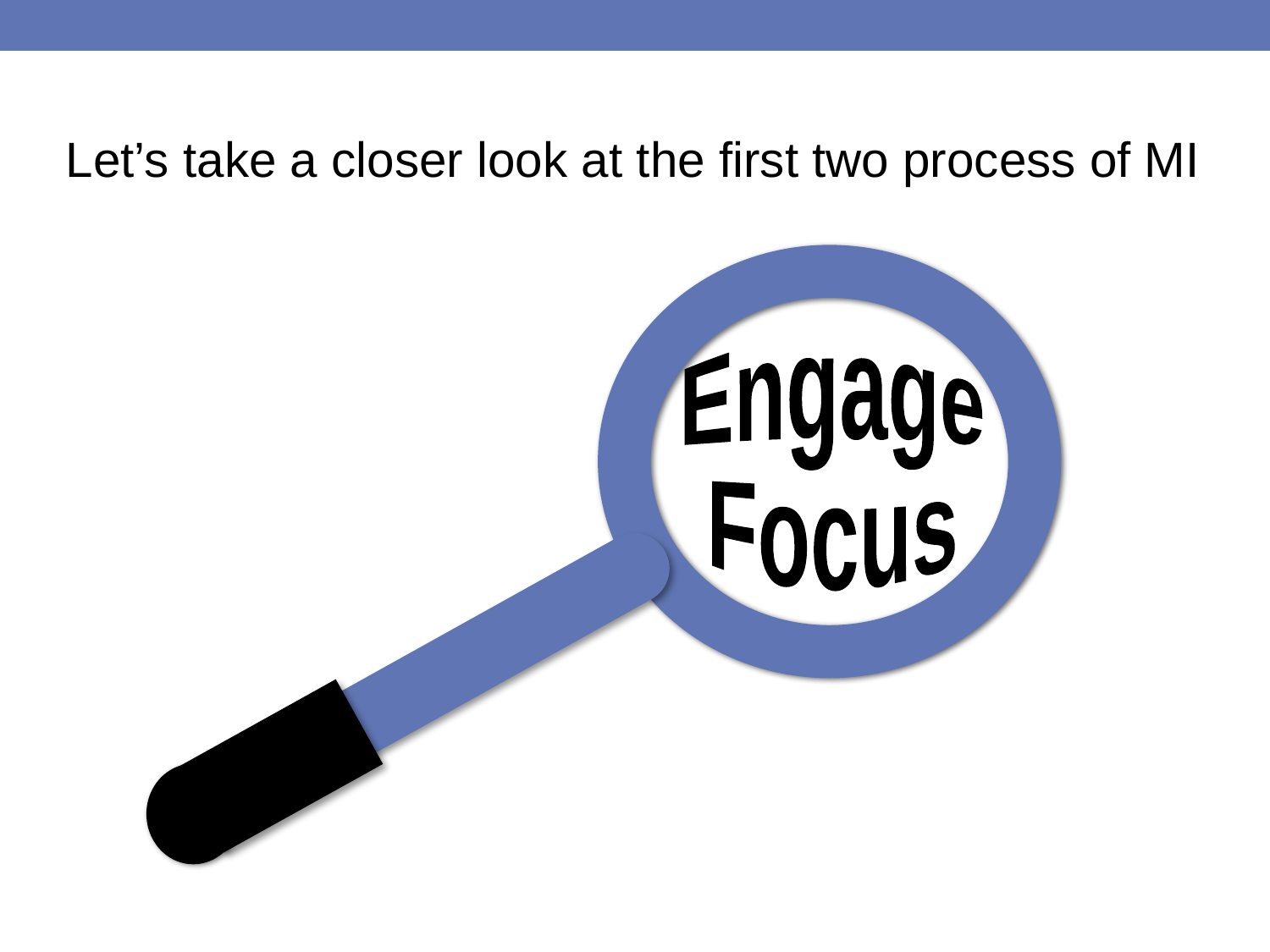

Let’s take a closer look at the first two process of MI

Engage
Focus